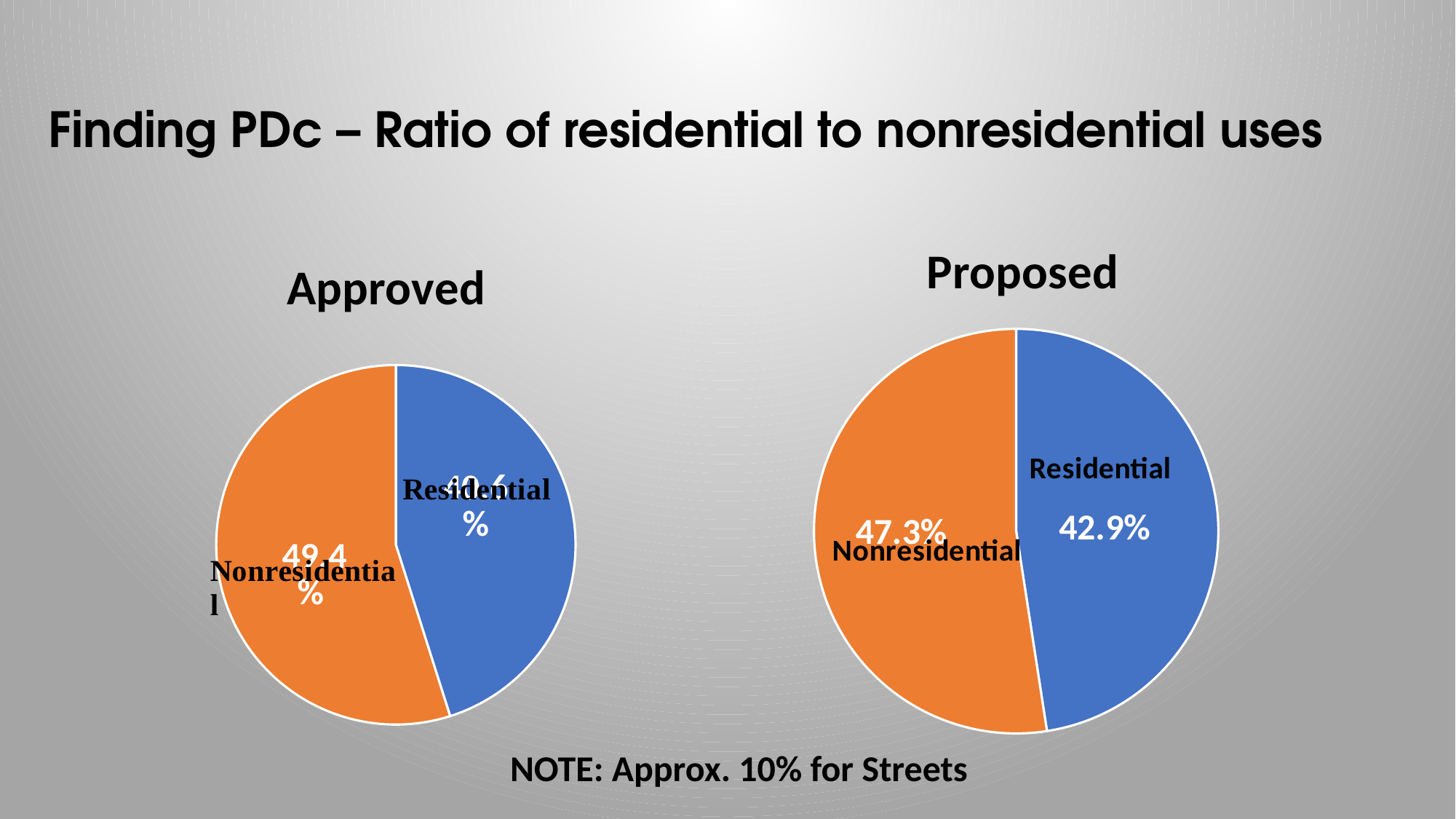

# Finding PDc – Ratio of residential to nonresidential uses

### Chart: Proposed

| Category | Proposed |
|---|---|
| Residential  | 42.9 |
| Nonresidential  | 47.3 |

### Chart: Approved

| Category | Approved  |
|---|---|
| Residential  | 40.6 |
| Nonresidential  | 49.4 |
NOTE: Approx. 10% for Streets